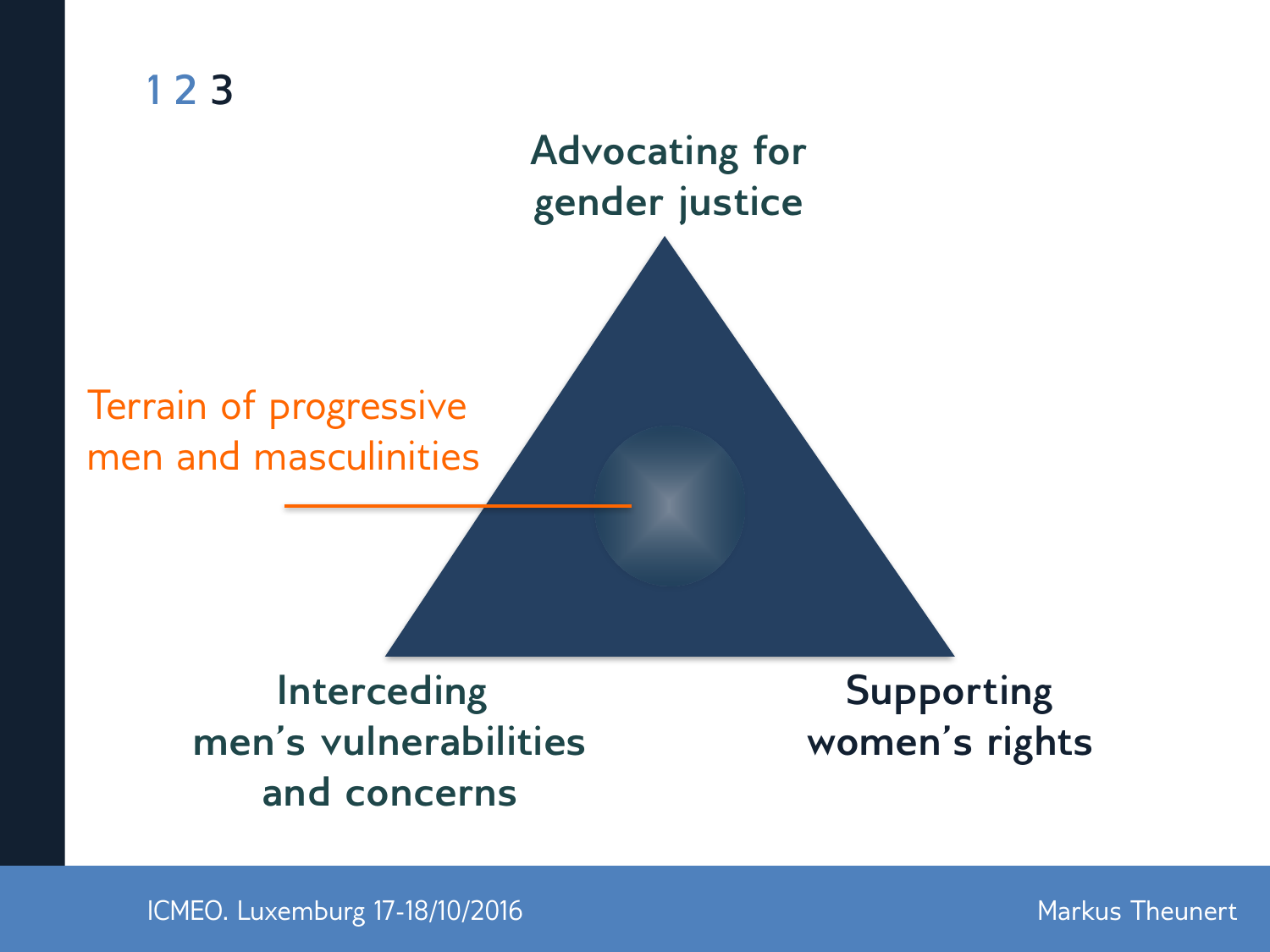

1 2 3
Advocating for gender justice

Terrain of progressive
men and masculinities

Interceding
men’s vulnerabilities and concerns
Supporting women’s rights